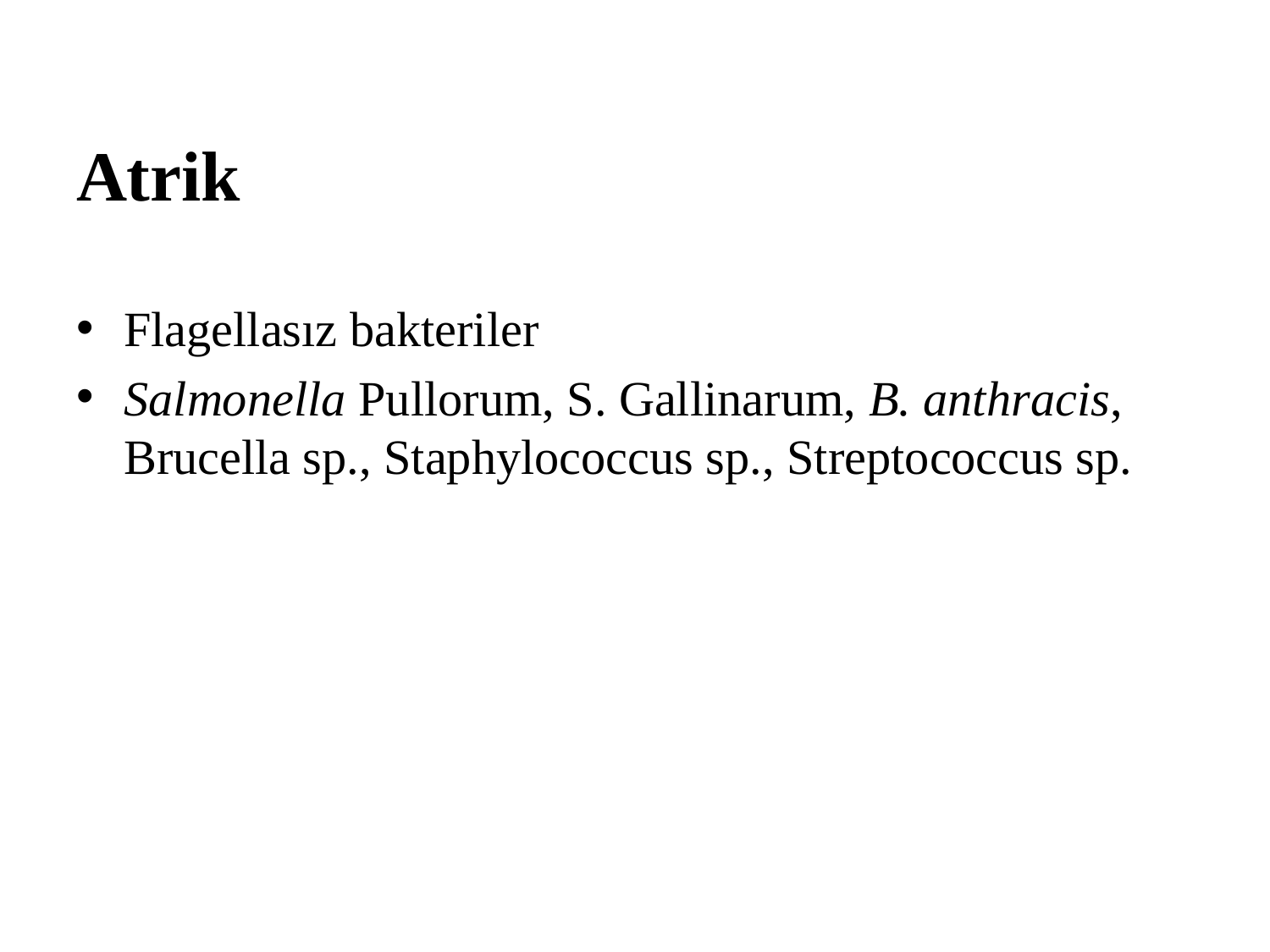

# Atrik
Flagellasız bakteriler
Salmonella Pullorum, S. Gallinarum, B. anthracis, Brucella sp., Staphylococcus sp., Streptococcus sp.